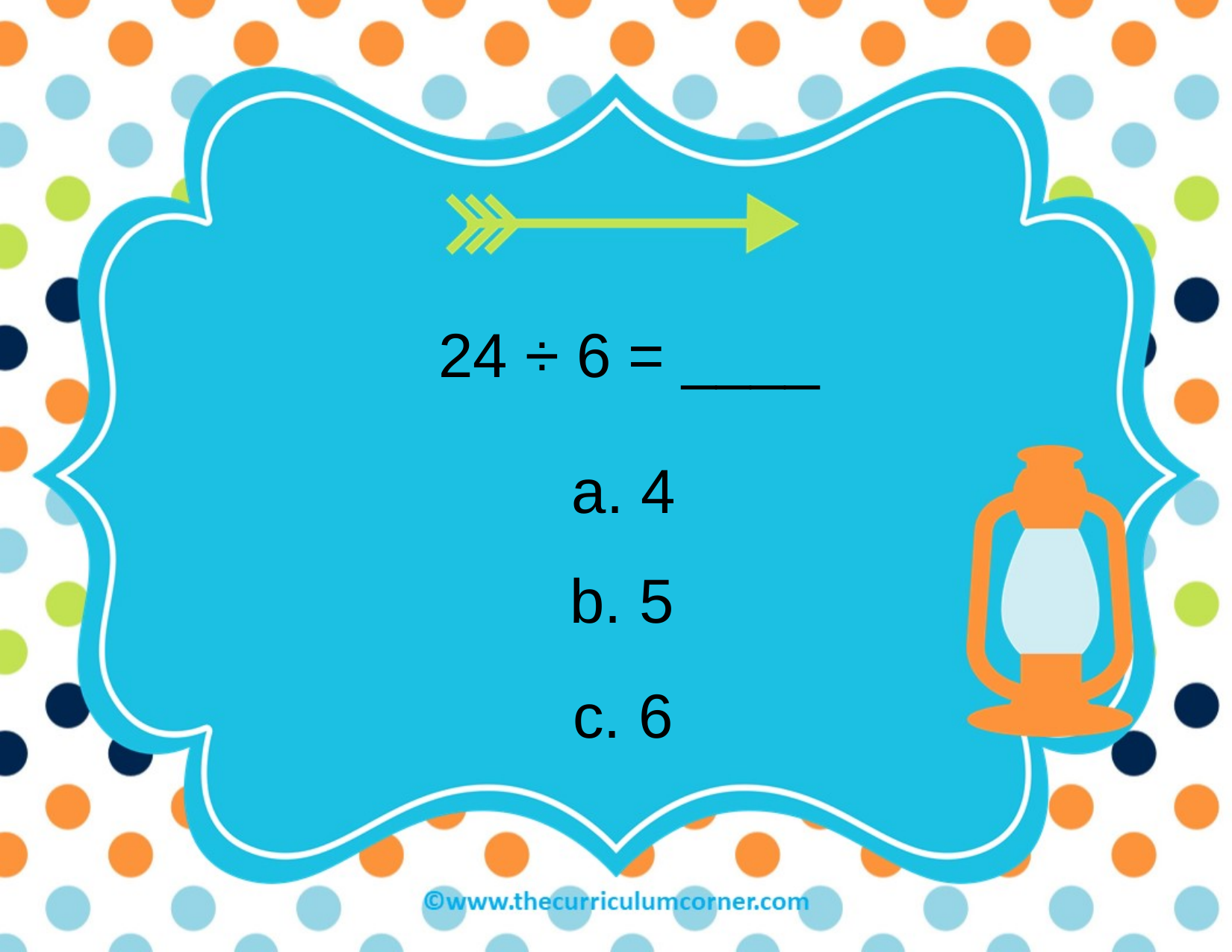

24 ÷ 6 = ____
a. 4
b. 5
c. 6